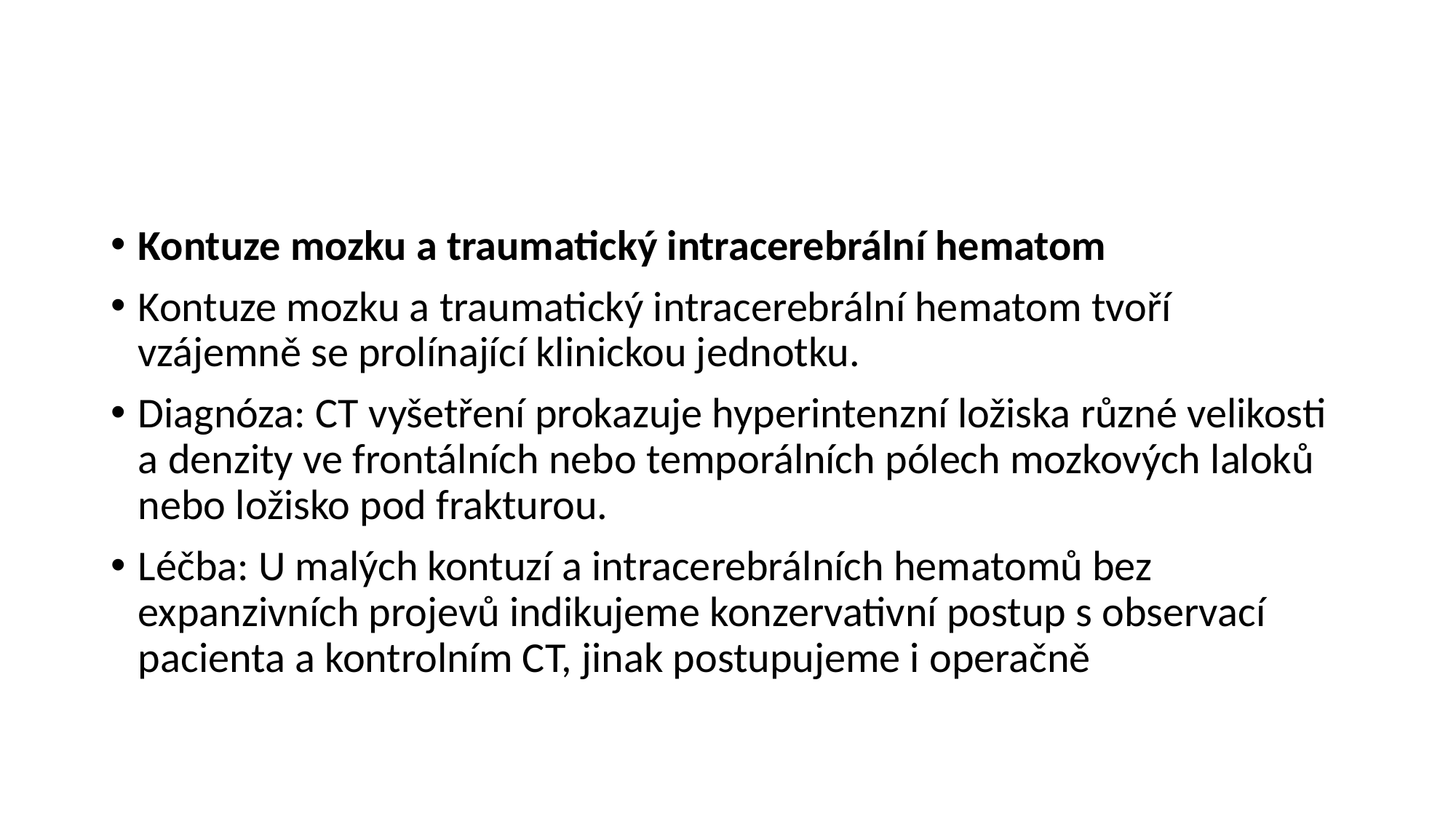

#
Kontuze mozku a traumatický intracerebrální hematom
Kontuze mozku a traumatický intracerebrální hematom tvoří vzájemně se prolínající klinickou jednotku.
Diagnóza: CT vyšetření prokazuje hyperintenzní ložiska různé velikosti a denzity ve frontálních nebo temporálních pólech mozkových laloků nebo ložisko pod frakturou.
Léčba: U malých kontuzí a intracerebrálních hematomů bez expanzivních projevů indikujeme konzervativní postup s observací pacienta a kontrolním CT, jinak postupujeme i operačně